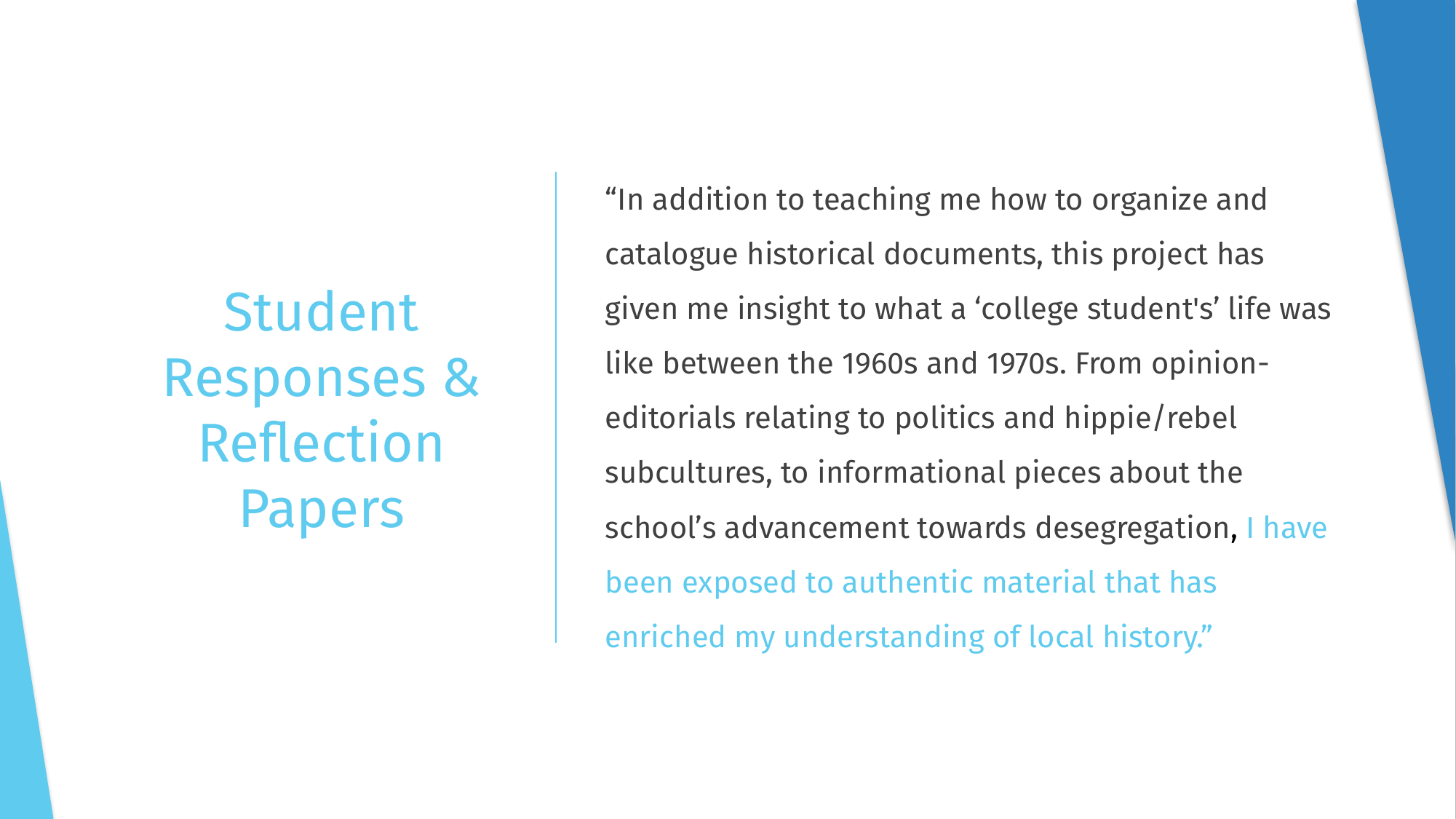

“In addition to teaching me how to organize and catalogue historical documents, this project has given me insight to what a ‘college student's’ life was like between the 1960s and 1970s. From opinion-editorials relating to politics and hippie/rebel subcultures, to informational pieces about the school’s advancement towards desegregation, I have been exposed to authentic material that has enriched my understanding of local history.”
Student Responses & Reflection Papers